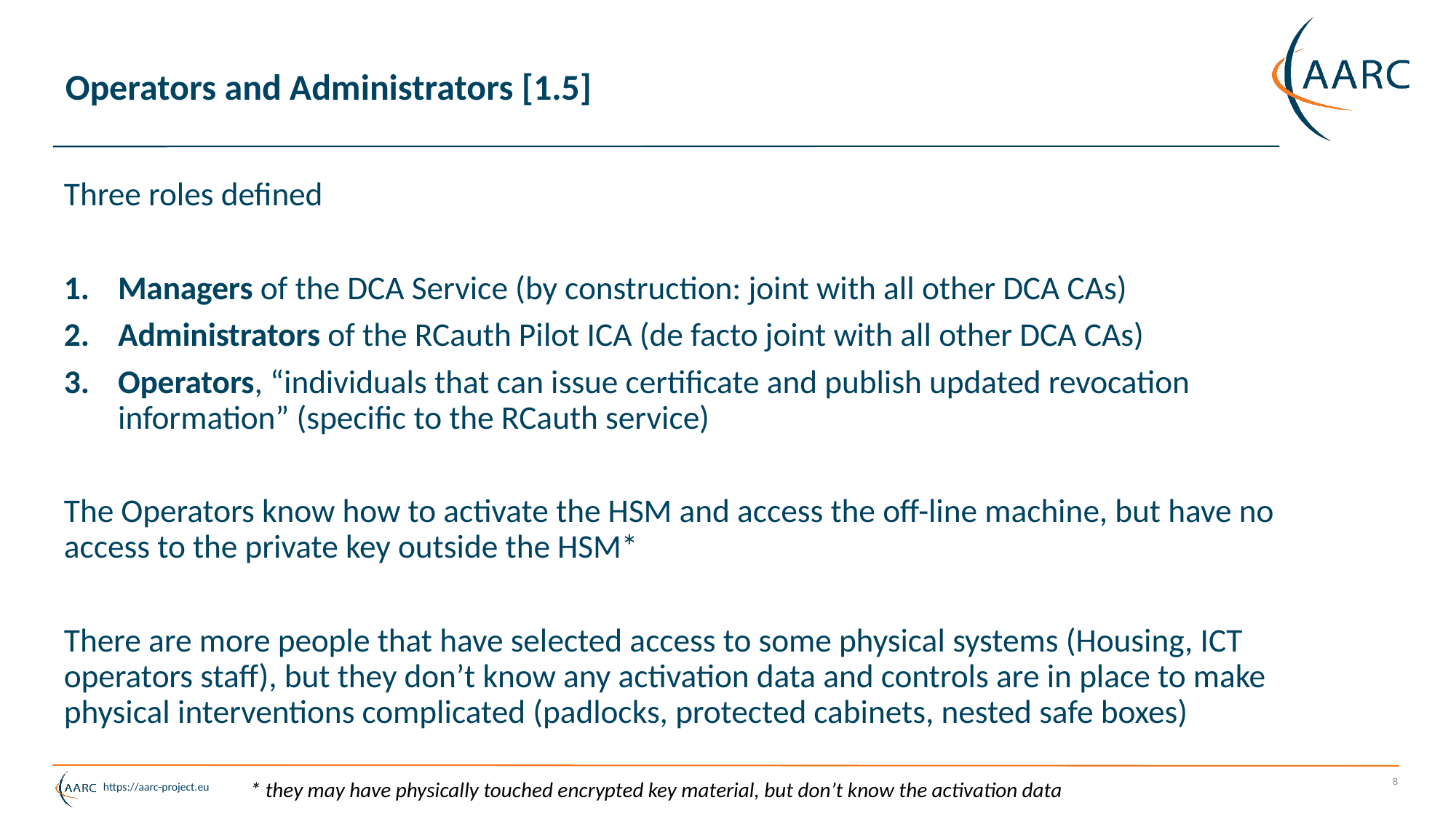

# Operators and Administrators [1.5]
Three roles defined

Managers of the DCA Service (by construction: joint with all other DCA CAs)
Administrators of the RCauth Pilot ICA (de facto joint with all other DCA CAs)
Operators, “individuals that can issue certificate and publish updated revocation information” (specific to the RCauth service)

The Operators know how to activate the HSM and access the off-line machine, but have no access to the private key outside the HSM*

There are more people that have selected access to some physical systems (Housing, ICT operators staff), but they don’t know any activation data and controls are in place to make physical interventions complicated (padlocks, protected cabinets, nested safe boxes)
8
* they may have physically touched encrypted key material, but don’t know the activation data